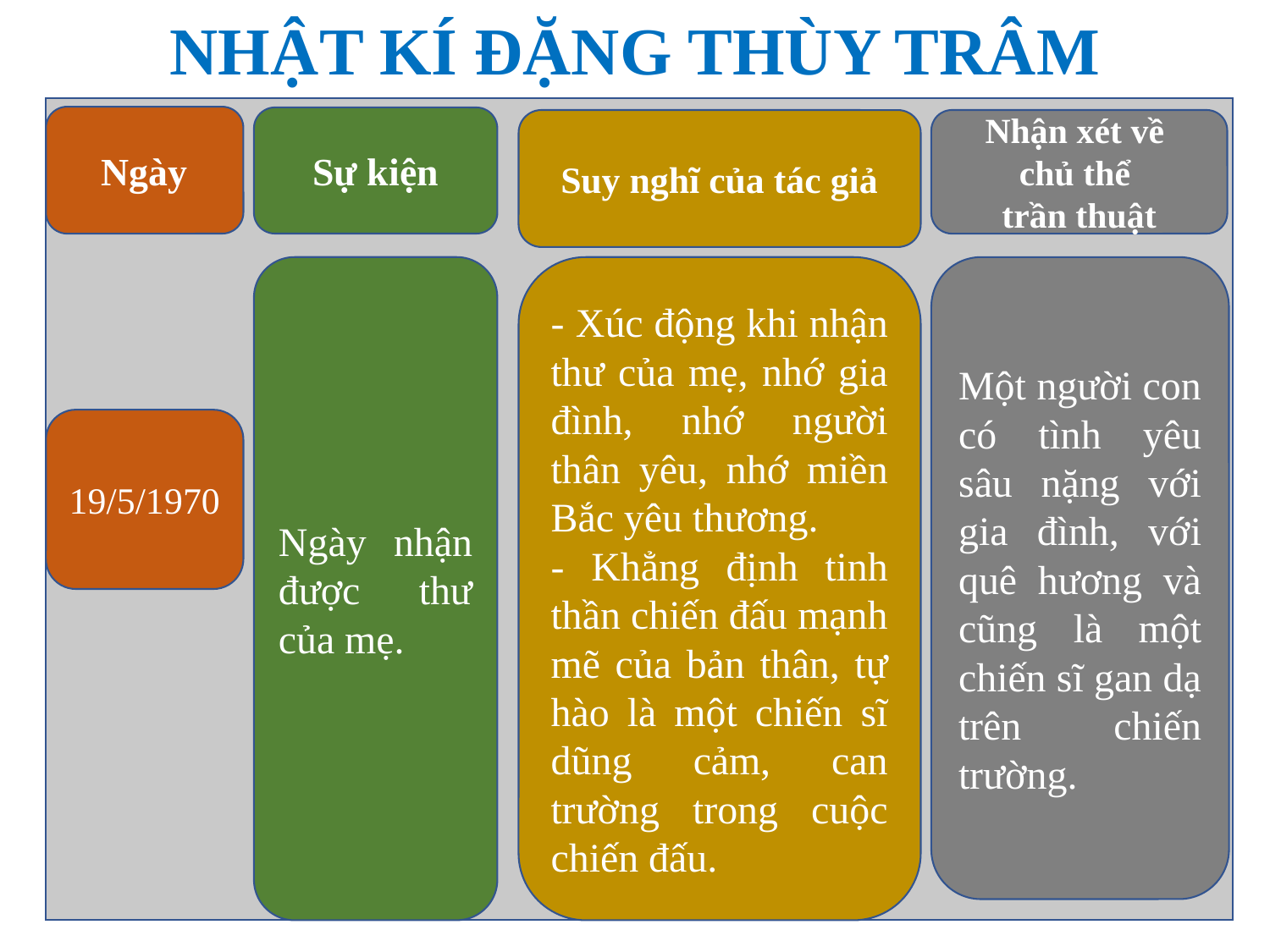

# NHẬT KÍ ĐẶNG THÙY TRÂM

Ngày
Sự kiện
Suy nghĩ của tác giả
Nhận xét về
chủ thể
trần thuật

Ngày nhận được thư của mẹ.
- Xúc động khi nhận thư của mẹ, nhớ gia đình, nhớ người thân yêu, nhớ miền Bắc yêu thương.
- Khẳng định tinh thần chiến đấu mạnh mẽ của bản thân, tự hào là một chiến sĩ dũng cảm, can trường trong cuộc chiến đấu.
Một người con có tình yêu sâu nặng với gia đình, với quê hương và cũng là một chiến sĩ gan dạ trên chiến trường.
19/5/1970